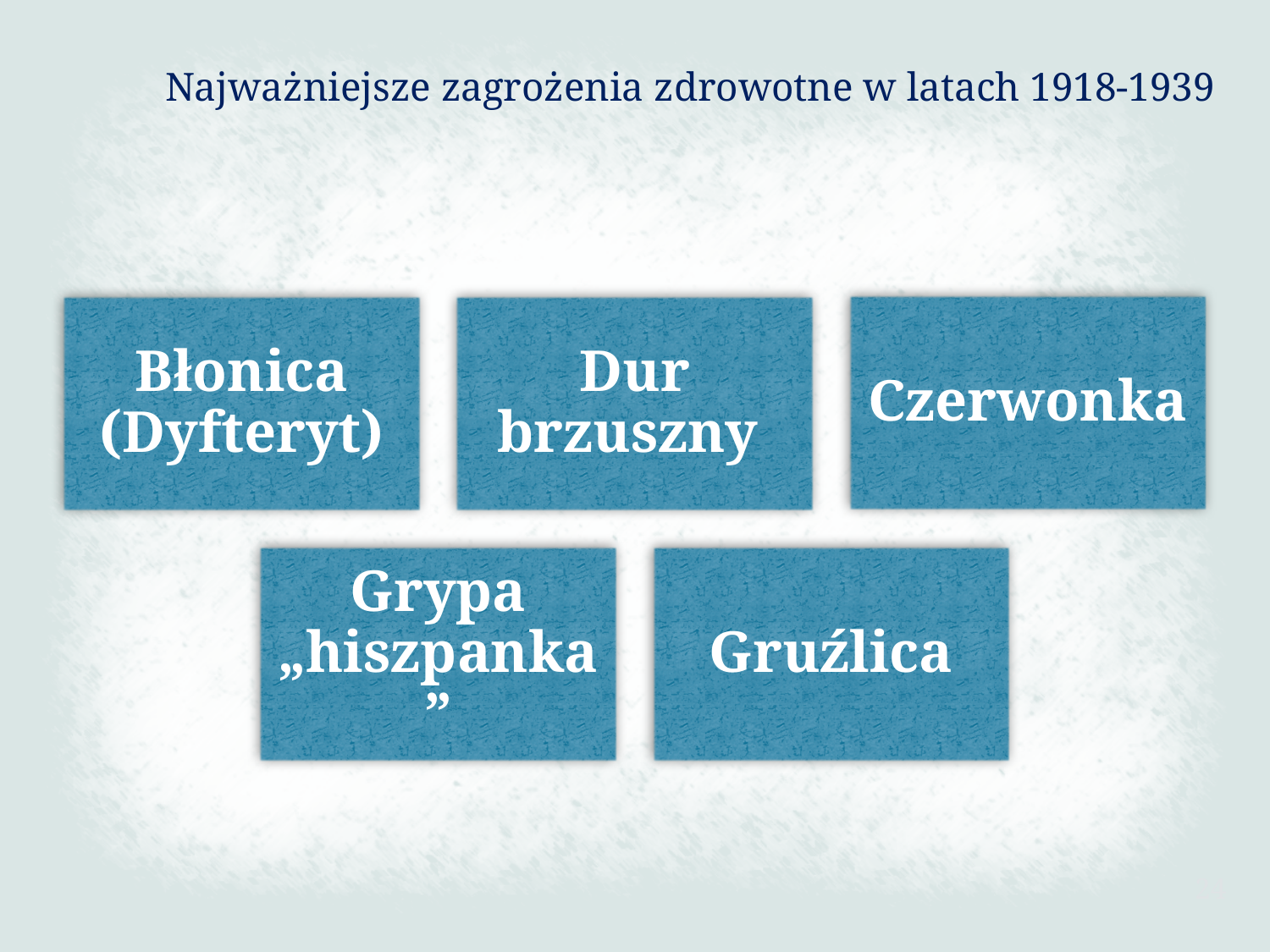

Najważniejsze zagrożenia zdrowotne w latach 1918-1939
Błonica (Dyfteryt)
Dur brzuszny
Czerwonka
Grypa „hiszpanka”
Gruźlica
24